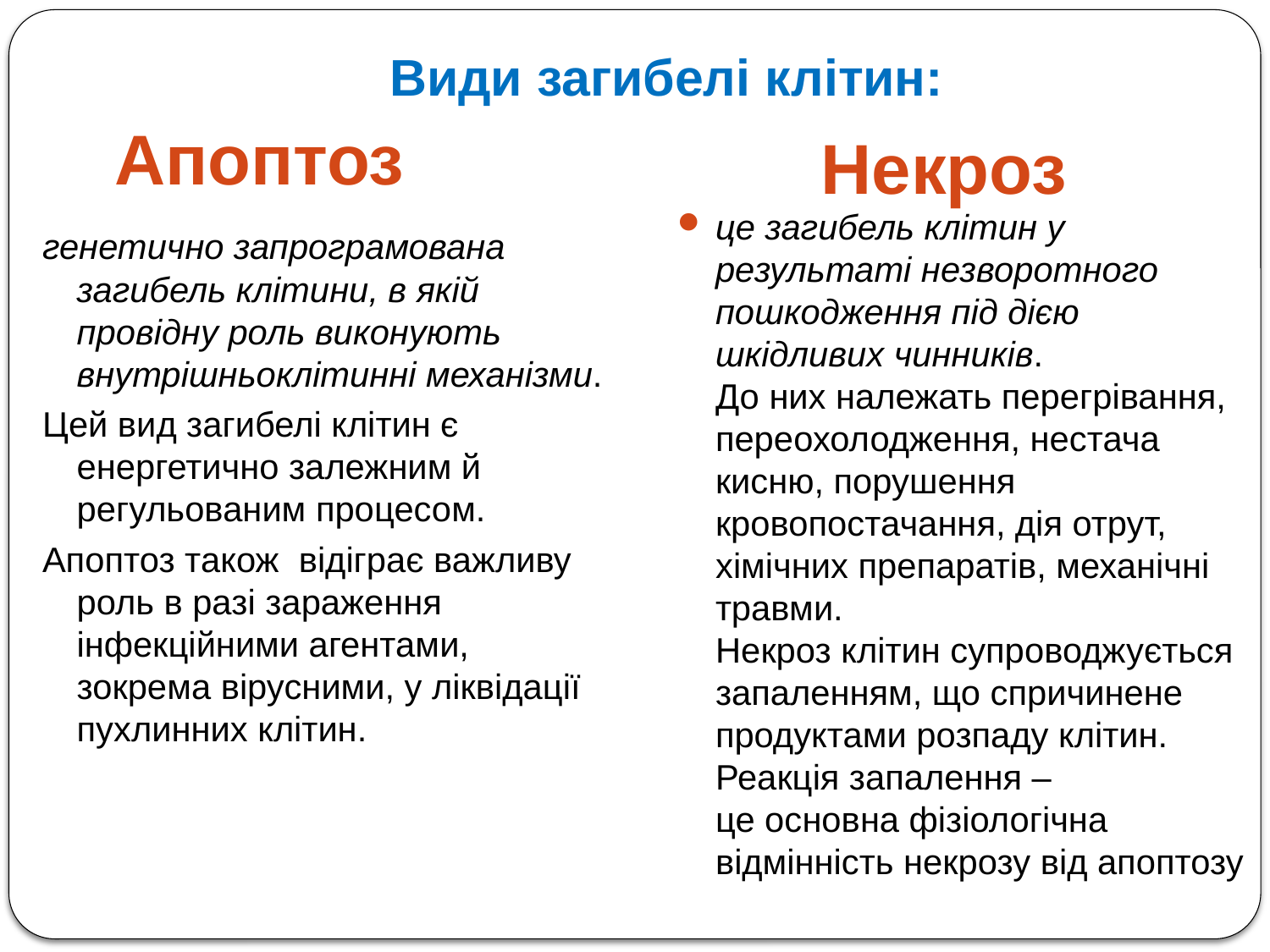

# Види загибелі клітин:
Апоптоз
Некроз
це загибель клітин у результаті незворотного пошкодження під дією шкідливих чинників.
До них належать перегрівання, переохолодження, нестача кисню, порушення кровопостачання, дія отрут, хімічних препаратів, механічні травми.
Некроз клітин супроводжується
запаленням, що спричинене продуктами розпаду клітин. Реакція запалення –
це основна фізіологічна відмінність некрозу від апоптозу
генетично запрограмована загибель клітини, в якій провідну роль виконують внутрішньоклітинні механізми.
Цей вид загибелі клітин є енергетично залежним й регульованим процесом.
Апоптоз також  відіграє важливу роль в разі зараження інфекційними агентами, зокрема вірусними, у ліквідації пухлинних клітин.